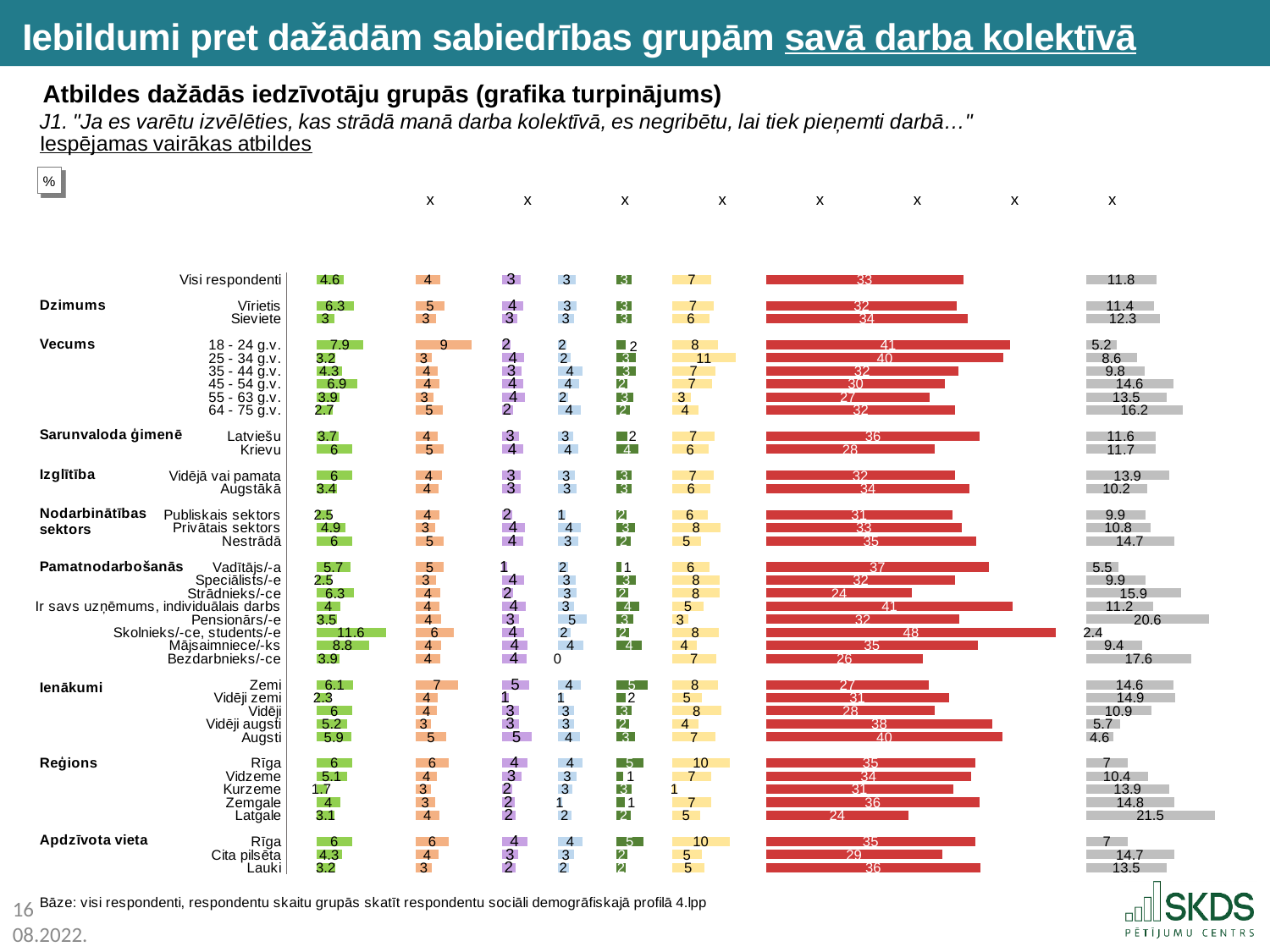

Iebildumi pret dažādām sabiedrības grupām savā darba kolektīvā
Atbildes dažādās iedzīvotāju grupās (grafika turpinājums)

### Chart

| Category | x | Cilvēki vecumā virs 50 gadiem | x | Cilvēki, kas audzina mazu/-s bērnu/-s (līdz 2 gadu vecumam) | x | Cilvēki, kas kopj citu ģimenes locekli (piem., vecus cilvēkus, cilvēkus ar invaliditāti (t.sk. bērnus) u.tml.) | x | Cilvēki, kas vieni audzina bērnu/-s (t.s. vientuļā māte, vientuļais tēvs) | x | Cilvēki, kas cietuši no vardarbības (t.sk. seksuālas, psiholoģiskas u.c. vardarbības ģimenē vai ārpus tās) | x | Ir kāda cita cilvēku grupa | x | Nav tādu cilvēku | x | Grūti pateikt |
|---|---|---|---|---|---|---|---|---|---|---|---|---|---|---|---|---|
| Visi respondenti | 5.0 | 4.6 | 12.0 | 4.1 | 10.3 | 3.1 | 6.199999999999999 | 3.0 | 6.8 | 2.6 | 6.699999999999999 | 6.6 | 9.1 | 32.9 | 20.5 | 11.8 |
|  | None | None | 16.6 | None | 14.4 | None | 9.3 | None | 9.8 | None | 9.3 | None | 15.7 | None | 53.4 | None |
| Vīrietis | 5.0 | 6.3 | 10.3 | 4.8 | 9.600000000000001 | 3.6 | 5.699999999999999 | 3.2 | 6.6 | 2.6 | 6.699999999999999 | 7.0 | 8.7 | 31.9 | 21.5 | 11.4 |
| Sieviete | 5.0 | 3.0 | 13.6 | 3.4 | 11.0 | 2.6 | 6.699999999999999 | 2.7 | 7.1 | 2.6 | 6.699999999999999 | 6.3 | 9.399999999999999 | 33.7 | 19.699999999999996 | 12.3 |
|  | None | None | 16.6 | None | 14.4 | None | 9.3 | None | 9.8 | None | 9.3 | None | 15.7 | None | 53.4 | None |
| 18 - 24 g.v. | 5.0 | 7.9 | 8.7 | 9.4 | 5.0 | 1.5 | 7.8 | 1.5 | 8.3 | 1.5 | 7.8 | 7.7 | 7.999999999999999 | 40.8 | 12.600000000000001 | 5.2 |
| 25 - 34 g.v. | 5.0 | 3.2 | 13.399999999999999 | 2.7 | 11.7 | 3.7 | 5.6 | 2.1 | 7.699999999999999 | 3.2 | 6.1 | 10.7 | 5.0 | 39.6 | 13.799999999999997 | 8.6 |
| 35 - 44 g.v. | 5.0 | 4.3 | 12.3 | 3.7 | 10.7 | 3.2 | 6.1 | 4.1 | 5.7 | 3.3 | 6.0 | 7.2 | 8.5 | 32.1 | 21.299999999999997 | 9.8 |
| 45 - 54 g.v. | 5.0 | 6.9 | 9.7 | 4.0 | 10.4 | 3.6 | 5.699999999999999 | 3.6 | 6.199999999999999 | 1.9 | 7.4 | 6.7 | 9.0 | 29.9 | 23.5 | 14.6 |
| 55 - 63 g.v. | 5.0 | 3.9 | 12.7 | 2.9 | 11.5 | 3.9 | 5.4 | 1.7 | 8.1 | 2.8 | 6.5 | 3.2 | 12.5 | 27.3 | 26.099999999999998 | 13.5 |
| 64 - 75 g.v. | 5.0 | 2.7 | 13.899999999999999 | 4.5 | 9.9 | 1.8 | 7.5 | 3.9 | 5.9 | 2.2 | 7.1 | 4.4 | 11.299999999999999 | 31.6 | 21.799999999999997 | 16.2 |
|  | None | None | 16.6 | None | 14.4 | None | 9.3 | None | 9.8 | None | 9.3 | None | 15.7 | None | 53.4 | None |
| Latviešu | 5.0 | 3.7 | 12.899999999999999 | 3.7 | 10.7 | 2.8 | 6.5 | 2.6 | 7.199999999999999 | 1.9 | 7.4 | 7.1 | 8.6 | 35.7 | 17.699999999999996 | 11.6 |
| Krievu | 5.0 | 6.0 | 10.6 | 4.6 | 9.8 | 3.5 | 5.8 | 3.5 | 6.3 | 3.7 | 5.6 | 6.1 | 9.6 | 28.1 | 25.299999999999997 | 11.7 |
|  | None | None | 16.6 | None | 14.4 | None | 9.3 | None | 9.8 | None | 9.3 | None | 15.7 | None | 53.4 | None |
| Vidējā vai pamata | 5.0 | 6.0 | 10.6 | 4.4 | 10.0 | 3.1 | 6.199999999999999 | 2.9 | 6.9 | 2.6 | 6.699999999999999 | 6.9 | 8.799999999999999 | 31.5 | 21.9 | 13.9 |
| Augstākā | 5.0 | 3.4 | 13.2 | 3.8 | 10.600000000000001 | 3.1 | 6.199999999999999 | 3.1 | 6.699999999999999 | 2.6 | 6.699999999999999 | 6.4 | 9.299999999999999 | 34.0 | 19.4 | 10.2 |
|  | None | None | 16.6 | None | 14.4 | None | 9.3 | None | 9.8 | None | 9.3 | None | 15.7 | None | 53.4 | None |
| Publiskais sektors | 5.0 | 2.5 | 14.1 | 4.0 | 10.4 | 1.7 | 7.6 | 1.3 | 8.5 | 1.7 | 7.6 | 6.0 | 9.7 | 31.1 | 22.299999999999997 | 9.9 |
| Privātais sektors | 5.0 | 4.9 | 11.7 | 3.3 | 11.100000000000001 | 3.8 | 5.5 | 3.9 | 5.9 | 3.1 | 6.199999999999999 | 8.1 | 7.6 | 32.7 | 20.699999999999996 | 10.8 |
| Nestrādā | 5.0 | 6.0 | 10.6 | 4.7 | 9.7 | 3.5 | 5.8 | 3.4 | 6.4 | 2.4 | 6.9 | 4.8 | 10.899999999999999 | 35.1 | 18.299999999999997 | 14.7 |
|  | None | None | 16.6 | None | 14.4 | None | 9.3 | None | 9.8 | None | 9.3 | None | 15.7 | None | 53.4 | None |
| Vadītājs/-a | 5.0 | 5.7 | 10.899999999999999 | 4.7 | 9.7 | 0.8 | 8.5 | 1.7 | 8.1 | 0.8 | 8.5 | 6.2 | 9.5 | 37.2 | 16.199999999999996 | 5.5 |
| Speciālists/-e | 5.0 | 2.5 | 14.1 | 3.4 | 11.0 | 3.7 | 5.6 | 3.0 | 6.8 | 3.3 | 6.0 | 8.0 | 7.699999999999999 | 31.6 | 21.799999999999997 | 9.9 |
| Strādnieks/-ce | 5.0 | 6.3 | 10.3 | 4.1 | 10.3 | 1.9 | 7.4 | 3.2 | 6.6 | 2.0 | 7.3 | 7.9 | 7.799999999999999 | 24.4 | 29.0 | 15.9 |
| Ir savs uzņēmums, individuālais darbs | 5.0 | 4.0 | 12.6 | 4.0 | 10.4 | 4.0 | 5.3 | 2.7 | 7.1 | 3.8 | 5.5 | 5.3 | 10.399999999999999 | 41.2 | 12.199999999999996 | 11.2 |
| Pensionārs/-e | 5.0 | 3.5 | 13.1 | 4.3 | 10.100000000000001 | 2.9 | 6.4 | 4.8 | 5.0 | 2.8 | 6.5 | 2.7 | 13.0 | 32.3 | 21.1 | 20.6 |
| Skolnieks/-ce, students/-e | 5.0 | 11.6 | 5.0 | 6.3 | 8.100000000000001 | 3.7 | 5.6 | 2.1 | 7.699999999999999 | 2.1 | 7.199999999999999 | 7.8 | 7.8999999999999995 | 48.4 | 5.0 | 2.4 |
| Mājsaimniece/-ks | 5.0 | 8.8 | 7.799999999999999 | 4.3 | 10.100000000000001 | 4.3 | 5.0 | 4.3 | 5.5 | 4.3 | 5.0 | 4.1 | 11.6 | 35.3 | 18.1 | 9.4 |
| Bezdarbnieks/-ce | 5.0 | 3.9 | 12.7 | 4.1 | 10.3 | 4.1 | 5.2 | 0.0 | 9.8 | 0.0 | 9.3 | 7.4 | 8.299999999999999 | 26.2 | 27.2 | 17.6 |
|  | None | None | None | None | None | None | None | None | None | None | None | None | None | None | None | None |
| Zemi | 5.0 | 6.1 | 10.5 | 7.1 | 7.300000000000001 | 4.5 | 4.8 | 3.8 | 6.0 | 5.2 | 4.1 | 7.6 | 8.1 | 27.2 | 26.2 | 14.6 |
| Vidēji zemi | 5.0 | 2.3 | 14.3 | 3.7 | 10.7 | 1.1 | 8.2 | 1.1 | 8.7 | 1.5 | 7.8 | 5.0 | 10.7 | 30.5 | 22.9 | 14.9 |
| Vidēji | 5.0 | 6.0 | 10.6 | 3.6 | 10.8 | 2.8 | 6.5 | 2.7 | 7.1 | 2.6 | 6.699999999999999 | 8.2 | 7.5 | 28.2 | 25.2 | 10.9 |
| Vidēji augsti | 5.0 | 5.2 | 11.399999999999999 | 2.6 | 11.8 | 2.8 | 6.5 | 2.8 | 7.0 | 2.1 | 7.199999999999999 | 4.4 | 11.299999999999999 | 37.8 | 15.600000000000001 | 5.7 |
| Augsti | 5.0 | 5.9 | 10.7 | 5.1 | 9.3 | 4.9 | 4.3999999999999995 | 3.7 | 6.1 | 3.1 | 6.199999999999999 | 7.3 | 8.399999999999999 | 39.5 | 13.899999999999999 | 4.6 |
|  | None | None | 16.6 | None | 14.4 | None | 9.3 | None | 9.8 | None | 9.3 | None | 15.7 | None | 53.4 | None |
|  Rīga | 5.0 | 6.0 | 10.6 | 5.5 | 8.9 | 4.2 | 5.1 | 4.2 | 5.6 | 4.5 | 4.8 | 9.6 | 6.1 | 34.9 | 18.5 | 7.0 |
|  Vidzeme | 5.0 | 5.1 | 11.5 | 3.6 | 10.8 | 3.2 | 6.1 | 3.2 | 6.6 | 1.1 | 8.2 | 6.6 | 9.1 | 34.2 | 19.199999999999996 | 10.4 |
|  Kurzeme | 5.0 | 1.7 | 14.9 | 2.5 | 11.9 | 1.7 | 7.6 | 2.5 | 7.3 | 2.5 | 6.8 | 0.8 | 14.899999999999999 | 31.2 | 22.2 | 13.9 |
|  Zemgale | 5.0 | 4.0 | 12.6 | 3.2 | 11.2 | 2.2 | 7.1 | 0.7 | 9.1 | 1.4 | 7.9 | 6.6 | 9.1 | 35.6 | 17.799999999999997 | 14.8 |
|  Latgale | 5.0 | 3.1 | 13.5 | 3.9 | 10.5 | 2.3 | 7.0 | 2.3 | 7.5 | 2.4 | 6.9 | 4.7 | 11.0 | 23.8 | 29.599999999999998 | 21.5 |
|  | None | None | 16.6 | None | 14.4 | None | 9.3 | None | 9.8 | None | 9.3 | None | 15.7 | None | 53.4 | None |
|  Rīga | 5.0 | 6.0 | 10.6 | 5.5 | 8.9 | 4.2 | 5.1 | 4.2 | 5.6 | 4.5 | 4.8 | 9.6 | 6.1 | 34.9 | 18.5 | 7.0 |
|  Cita pilsēta | 5.0 | 4.3 | 12.3 | 3.8 | 10.600000000000001 | 2.7 | 6.6 | 2.7 | 7.1 | 1.8 | 7.5 | 5.0 | 10.7 | 29.4 | 24.0 | 14.7 |
|  Lauki | 5.0 | 3.2 | 13.399999999999999 | 2.7 | 11.7 | 2.3 | 7.0 | 1.9 | 7.9 | 1.6 | 7.699999999999999 | 5.4 | 10.299999999999999 | 35.8 | 17.6 | 13.5 |